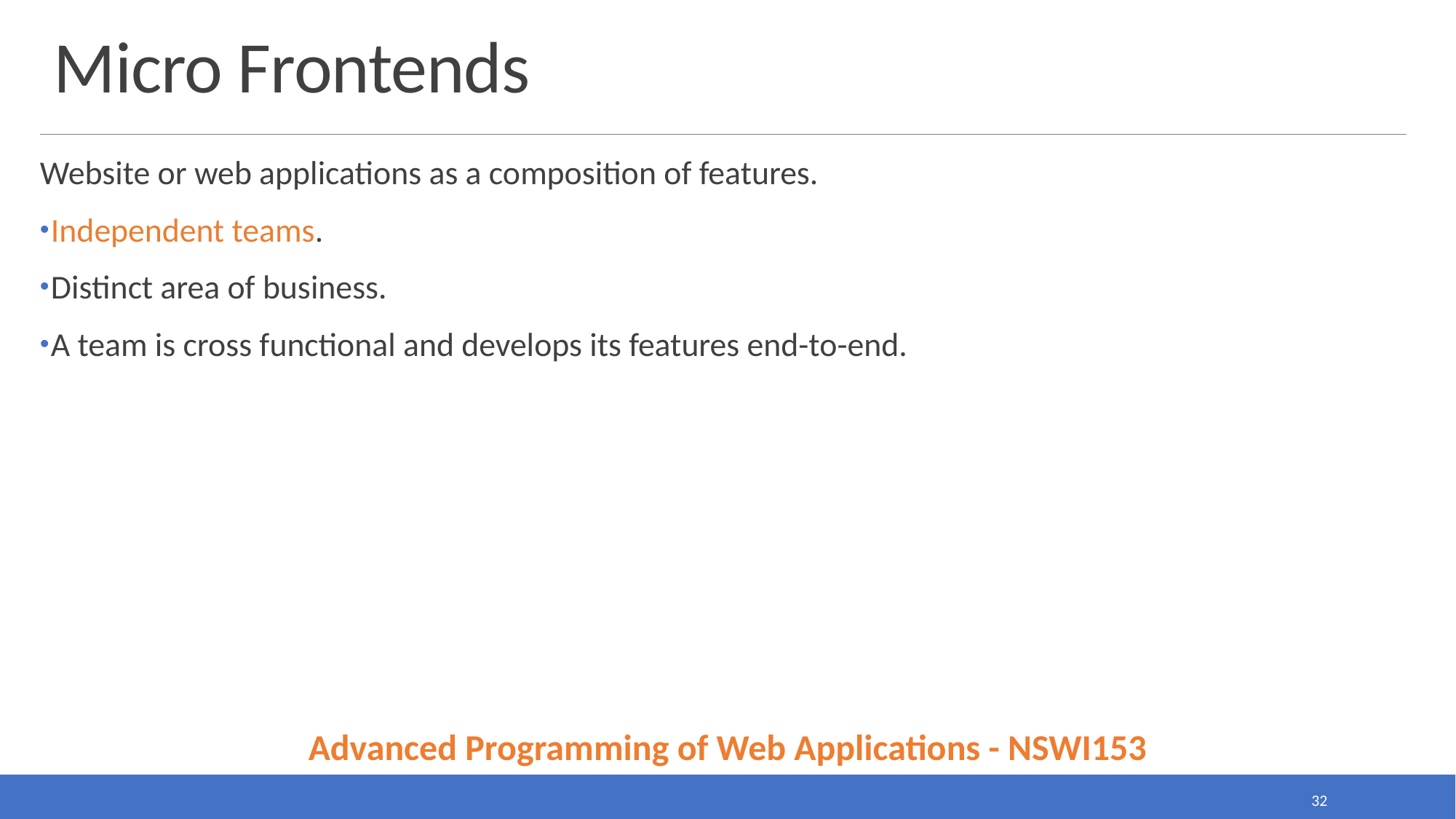

# Micro Frontends
Website or web applications as a composition of features.
Independent teams.
Distinct area of business.
A team is cross functional and develops its features end-to-end.

Advanced Programming of Web Applications - NSWI153
32